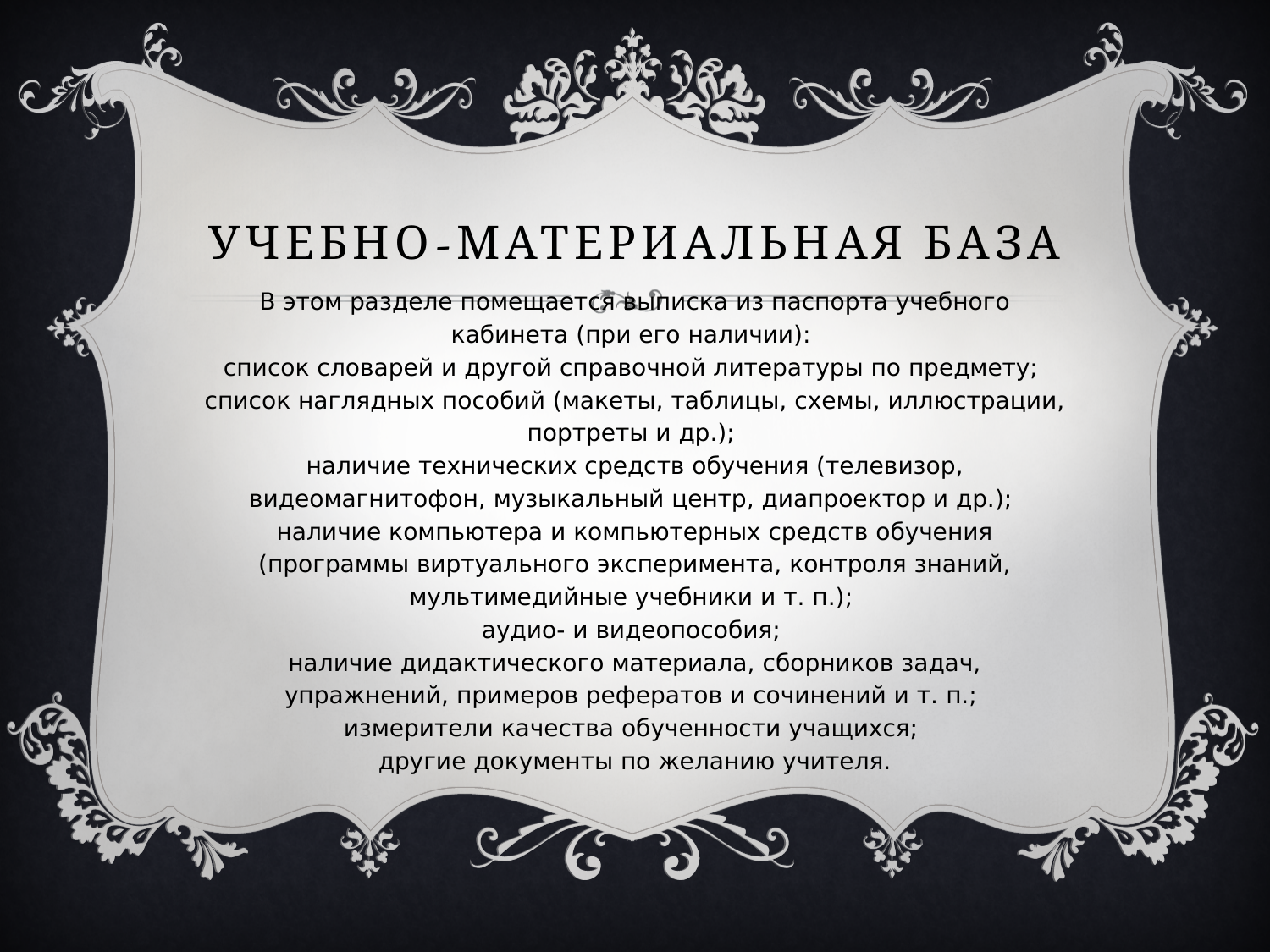

# Учебно-материальная база
В этом разделе помещается выписка из паспорта учебного кабинета (при его наличии):
список словарей и другой справочной литературы по предмету;
список наглядных пособий (макеты, таблицы, схемы, иллюстрации, портреты и др.);
наличие технических средств обучения (телевизор, видеомагнитофон, музыкальный центр, диапроектор и др.);
наличие компьютера и компьютерных средств обучения (программы виртуального эксперимента, контроля знаний, мультимедийные учебники и т. п.);
аудио- и видеопособия;
наличие дидактического материала, сборников задач, упражнений, примеров рефератов и сочинений и т. п.;
измерители качества обученности учащихся;
другие документы по желанию учителя.